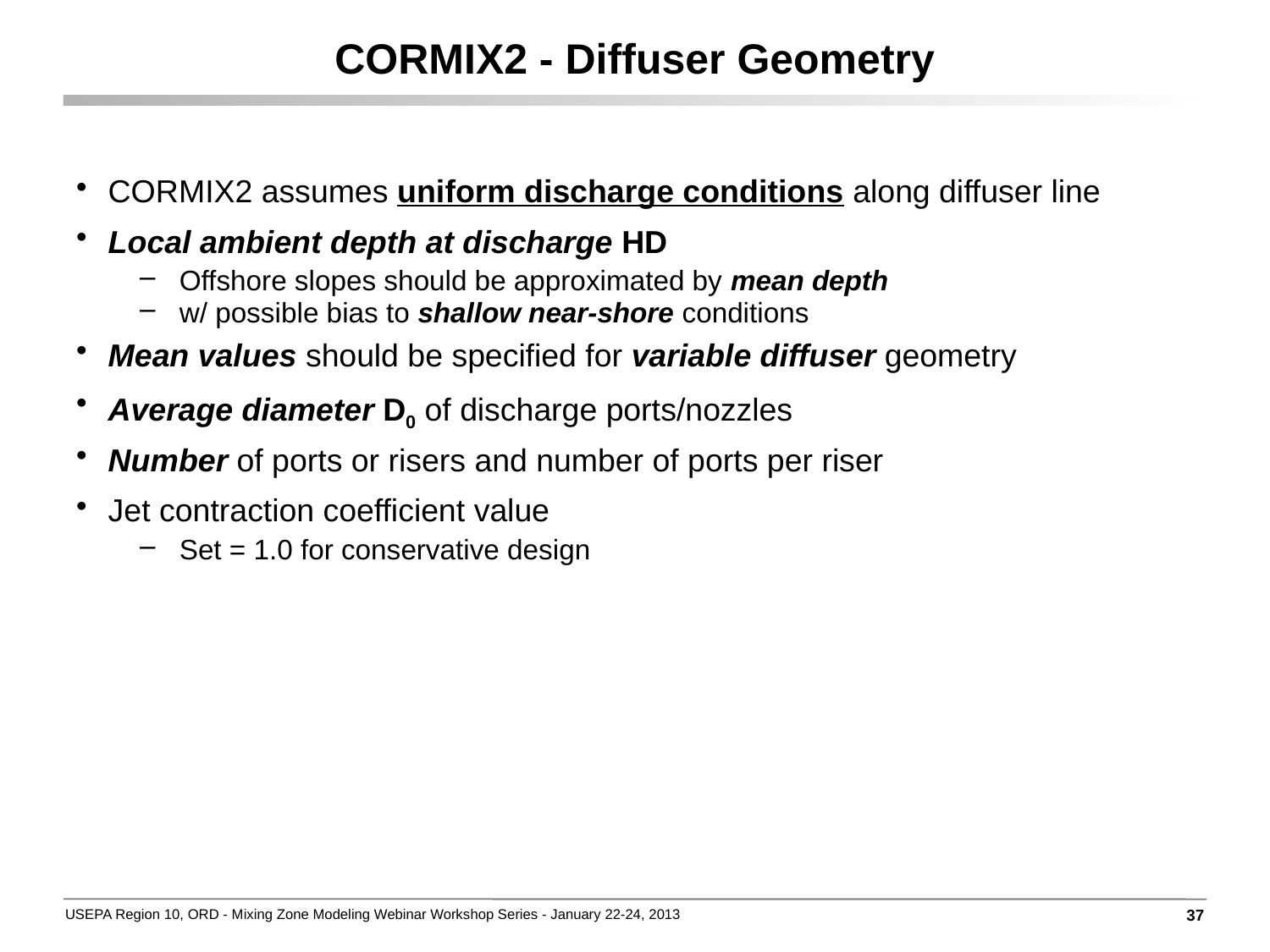

# CORMIX2 - Diffuser Geometry
CORMIX2 assumes uniform discharge conditions along diffuser line
Local ambient depth at discharge HD
Offshore slopes should be approximated by mean depth
w/ possible bias to shallow near-shore conditions
Mean values should be specified for variable diffuser geometry
Average diameter D0 of discharge ports/nozzles
Number of ports or risers and number of ports per riser
Jet contraction coefficient value
Set = 1.0 for conservative design
37